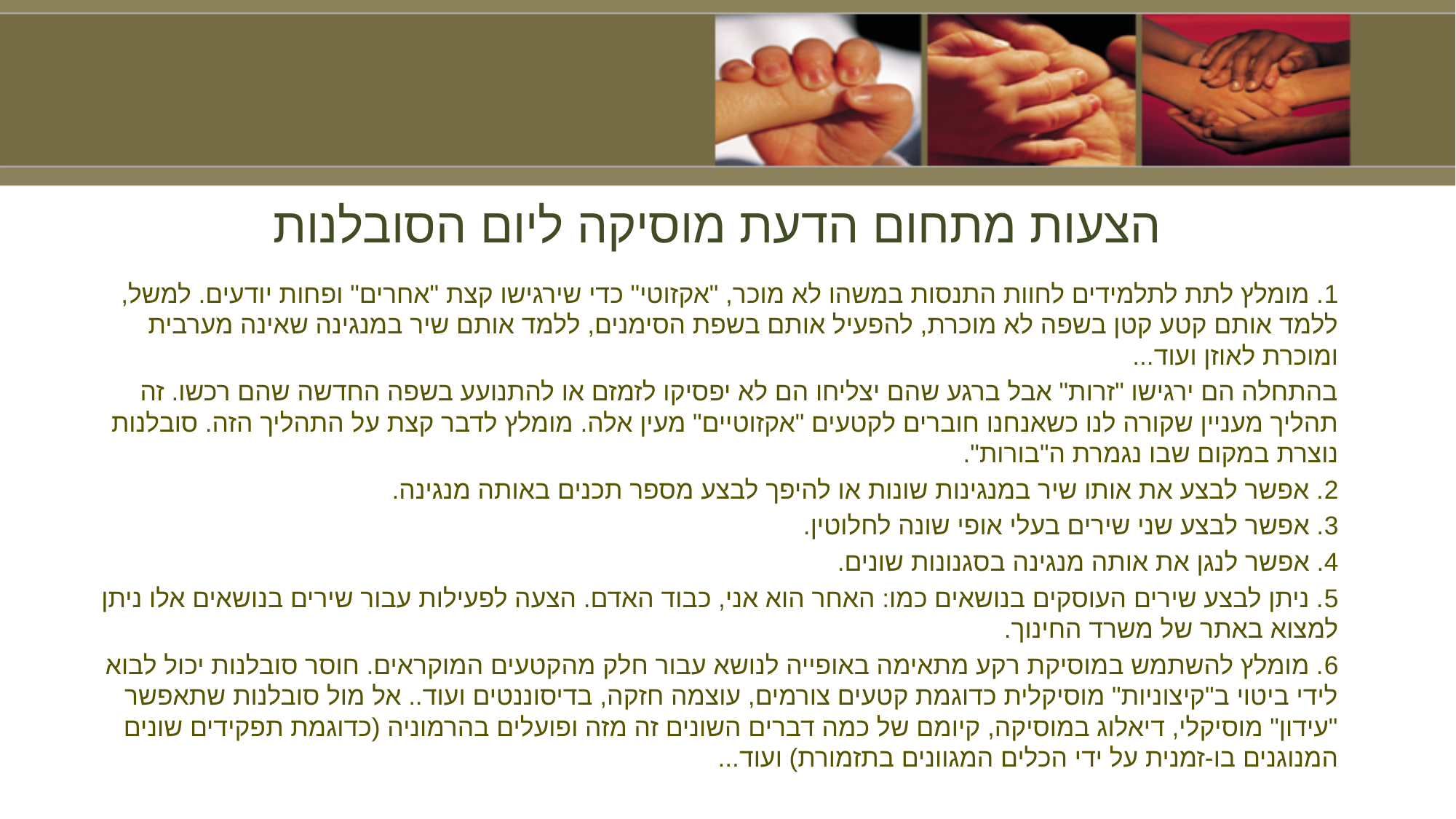

# הצעות מתחום הדעת מוסיקה ליום הסובלנות
1. מומלץ לתת לתלמידים לחוות התנסות במשהו לא מוכר, "אקזוטי" כדי שירגישו קצת "אחרים" ופחות יודעים. למשל, ללמד אותם קטע קטן בשפה לא מוכרת, להפעיל אותם בשפת הסימנים, ללמד אותם שיר במנגינה שאינה מערבית ומוכרת לאוזן ועוד...
בהתחלה הם ירגישו "זרות" אבל ברגע שהם יצליחו הם לא יפסיקו לזמזם או להתנועע בשפה החדשה שהם רכשו. זה תהליך מעניין שקורה לנו כשאנחנו חוברים לקטעים "אקזוטיים" מעין אלה. מומלץ לדבר קצת על התהליך הזה. סובלנות נוצרת במקום שבו נגמרת ה"בורות".
2. אפשר לבצע את אותו שיר במנגינות שונות או להיפך לבצע מספר תכנים באותה מנגינה.
3. אפשר לבצע שני שירים בעלי אופי שונה לחלוטין.
4. אפשר לנגן את אותה מנגינה בסגנונות שונים.
5. ניתן לבצע שירים העוסקים בנושאים כמו: האחר הוא אני, כבוד האדם. הצעה לפעילות עבור שירים בנושאים אלו ניתן למצוא באתר של משרד החינוך.
6. מומלץ להשתמש במוסיקת רקע מתאימה באופייה לנושא עבור חלק מהקטעים המוקראים. חוסר סובלנות יכול לבוא לידי ביטוי ב"קיצוניות" מוסיקלית כדוגמת קטעים צורמים, עוצמה חזקה, בדיסוננטים ועוד.. אל מול סובלנות שתאפשר "עידון" מוסיקלי, דיאלוג במוסיקה, קיומם של כמה דברים השונים זה מזה ופועלים בהרמוניה (כדוגמת תפקידים שונים המנוגנים בו-זמנית על ידי הכלים המגוונים בתזמורת) ועוד...